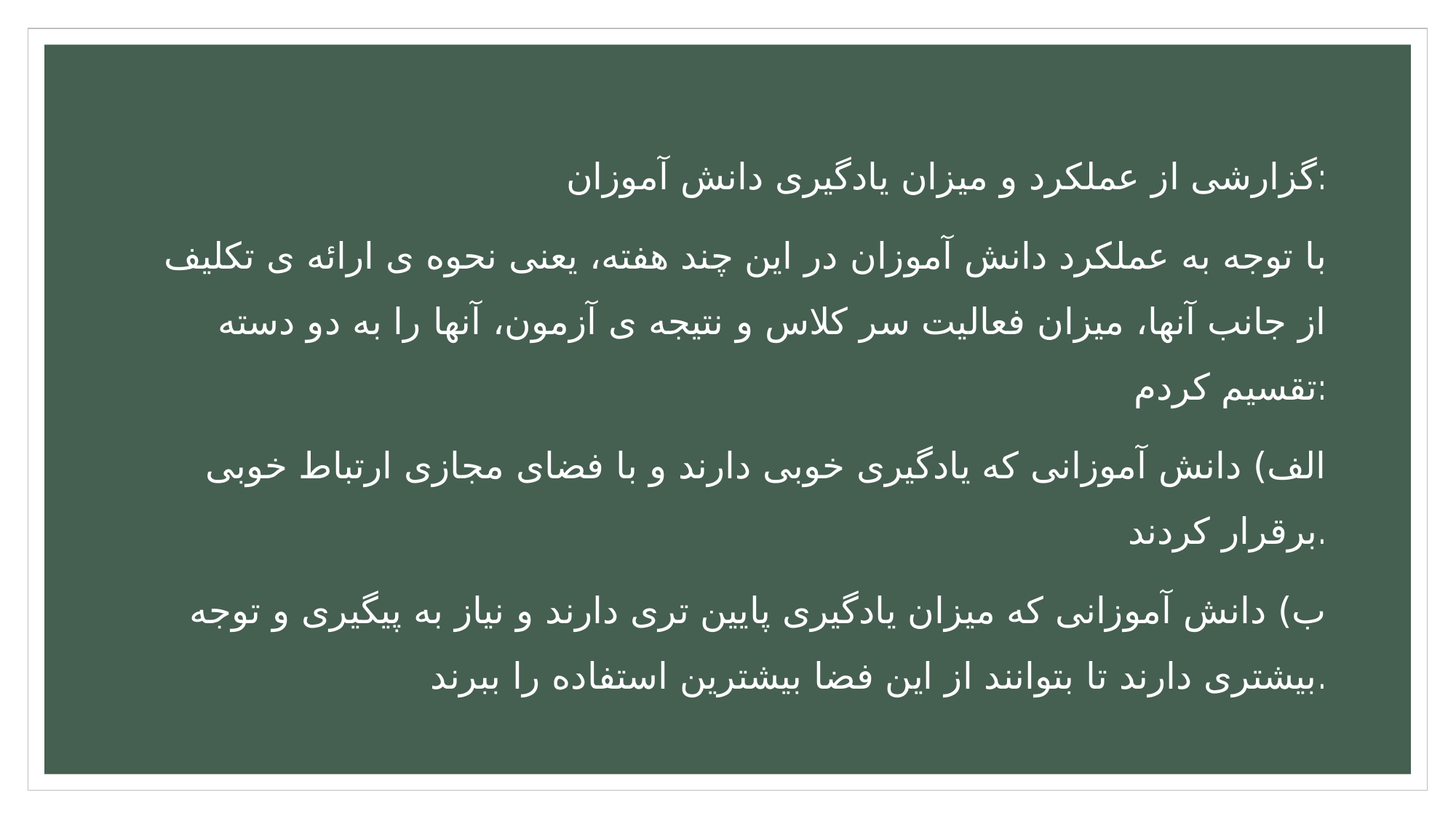

گزارشی از عملکرد و میزان یادگیری دانش آموزان:
با توجه به عملکرد دانش آموزان در این چند هفته، یعنی نحوه ی ارائه ی تکلیف از جانب آنها، میزان فعالیت سر کلاس و نتیجه ی آزمون، آنها را به دو دسته تقسیم کردم:
الف) دانش آموزانی که یادگیری خوبی دارند و با فضای مجازی ارتباط خوبی برقرار کردند.
ب) دانش آموزانی که میزان یادگیری پایین تری دارند و نیاز به پیگیری و توجه بیشتری دارند تا بتوانند از این فضا بیشترین استفاده را ببرند.